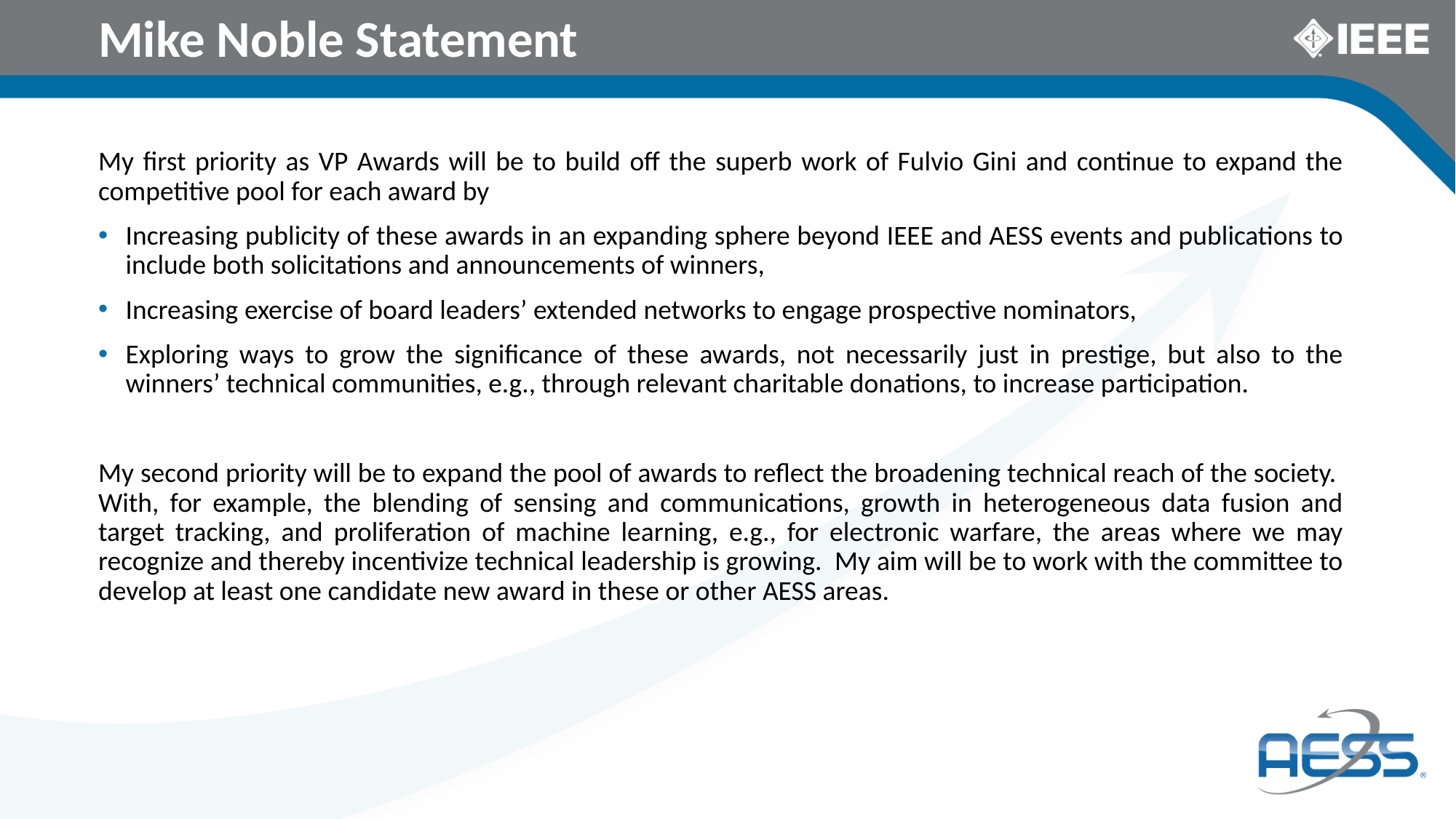

# Mike Noble Statement
My first priority as VP Awards will be to build off the superb work of Fulvio Gini and continue to expand the competitive pool for each award by
Increasing publicity of these awards in an expanding sphere beyond IEEE and AESS events and publications to include both solicitations and announcements of winners,
Increasing exercise of board leaders’ extended networks to engage prospective nominators,
Exploring ways to grow the significance of these awards, not necessarily just in prestige, but also to the winners’ technical communities, e.g., through relevant charitable donations, to increase participation.

My second priority will be to expand the pool of awards to reflect the broadening technical reach of the society.  With, for example, the blending of sensing and communications, growth in heterogeneous data fusion and target tracking, and proliferation of machine learning, e.g., for electronic warfare, the areas where we may recognize and thereby incentivize technical leadership is growing.  My aim will be to work with the committee to develop at least one candidate new award in these or other AESS areas.